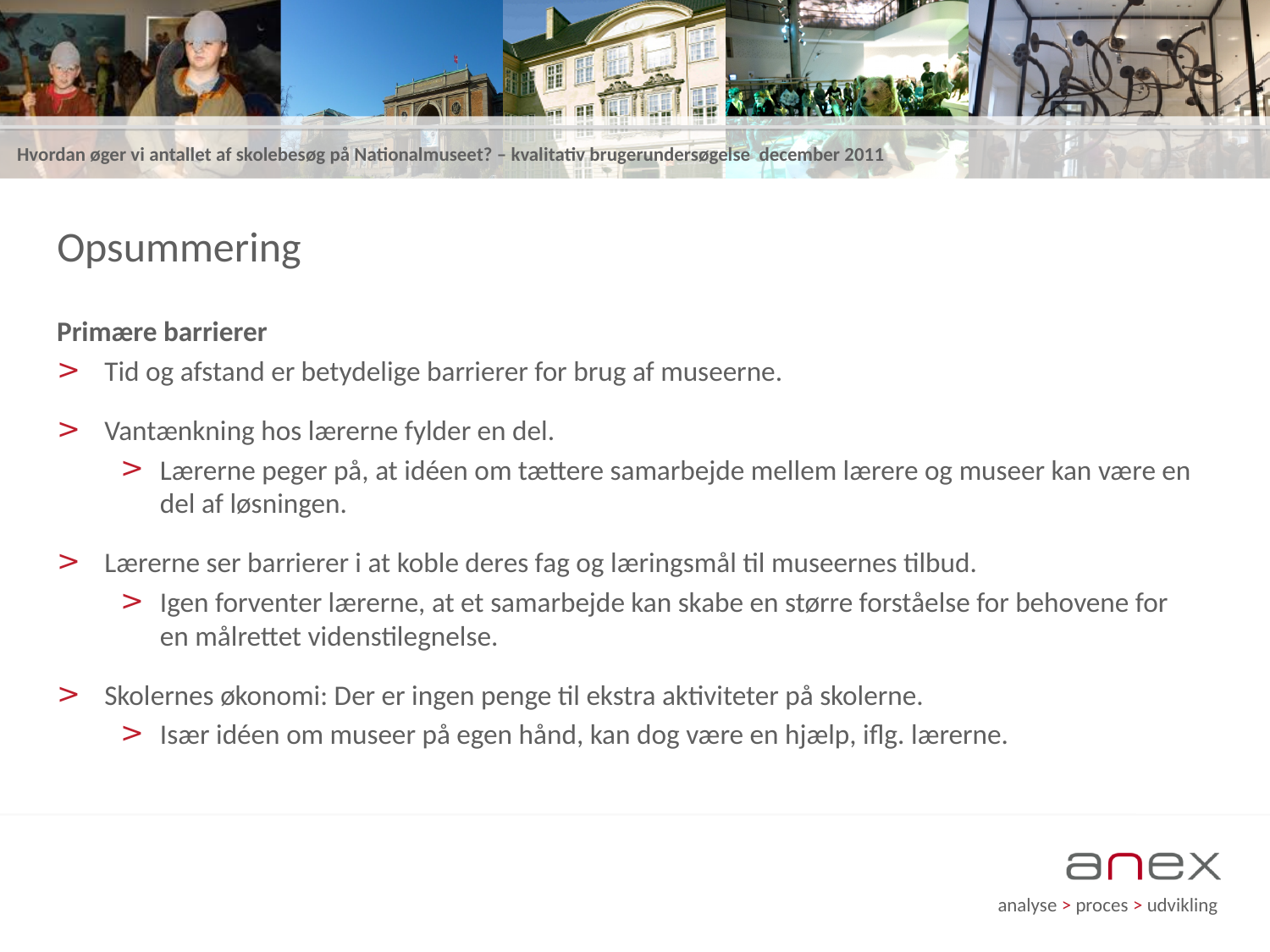

# Opsummering
Primære barrierer
Tid og afstand er betydelige barrierer for brug af museerne.

Vantænkning hos lærerne fylder en del.
Lærerne peger på, at idéen om tættere samarbejde mellem lærere og museer kan være en del af løsningen.

Lærerne ser barrierer i at koble deres fag og læringsmål til museernes tilbud.
Igen forventer lærerne, at et samarbejde kan skabe en større forståelse for behovene for en målrettet videnstilegnelse.

Skolernes økonomi: Der er ingen penge til ekstra aktiviteter på skolerne.
Især idéen om museer på egen hånd, kan dog være en hjælp, iflg. lærerne.